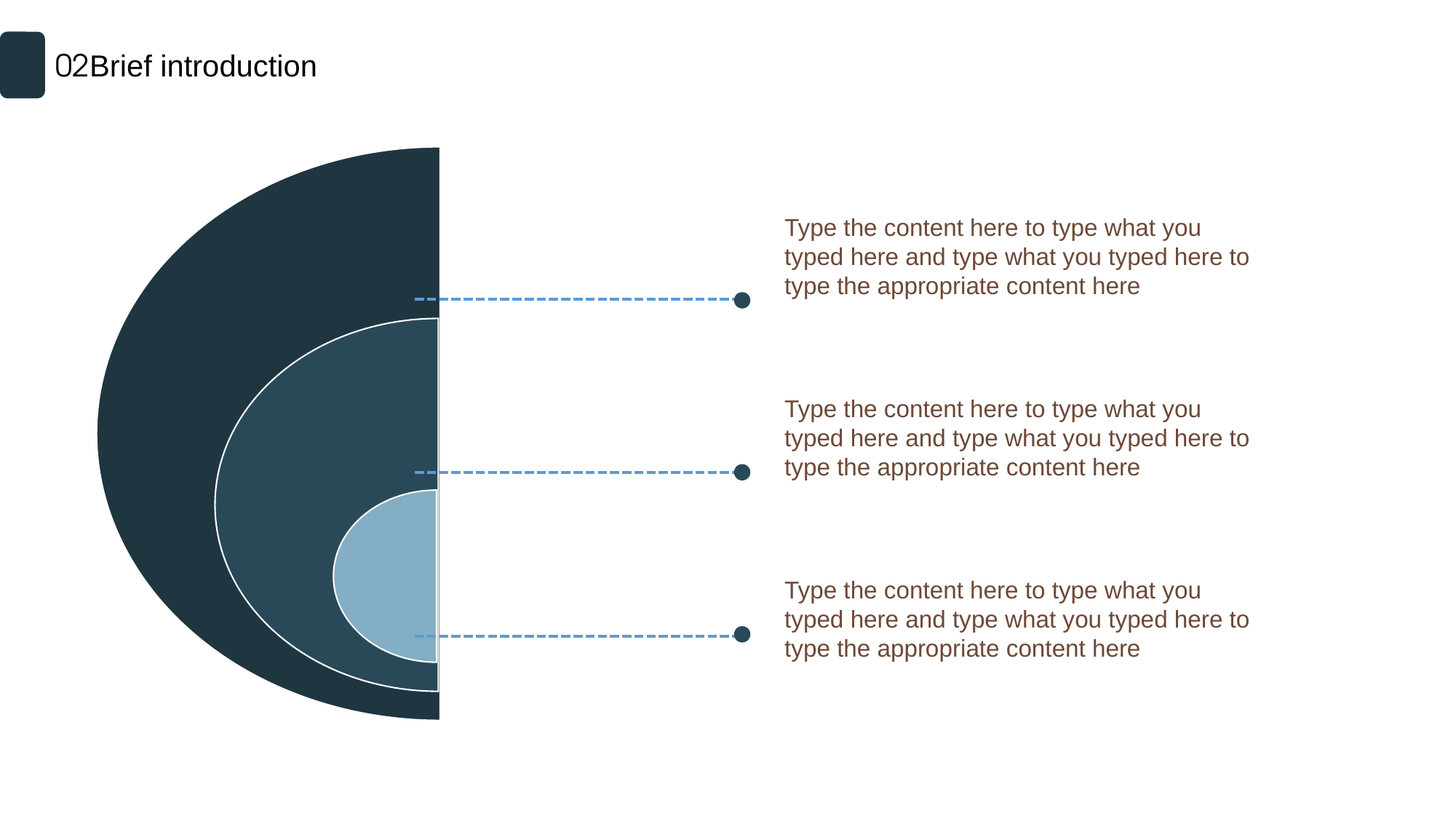

02Brief introduction

Type the content here to type what you typed here and type what you typed here to type the appropriate content here

Type the content here to type what you typed here and type what you typed here to type the appropriate content here

Type the content here to type what you typed here and type what you typed here to type the appropriate content here